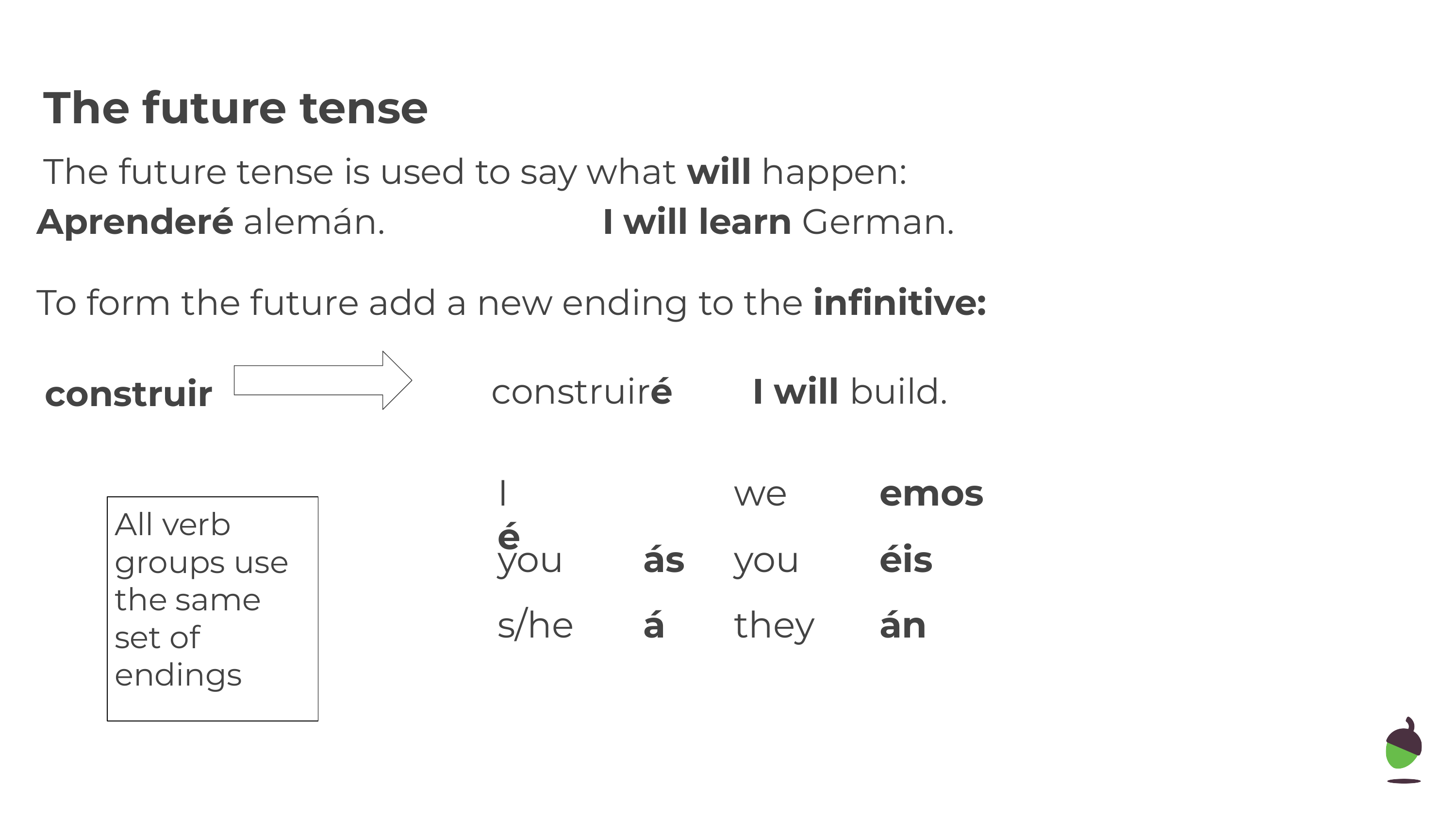

# The future tense
The future tense is used to say what will happen:
I will learn German.
Aprenderé alemán.
 To form the future add a new ending to the infinitive:

construiré
 I will build.
construir

I		    é
we		emos
All verb groups use the same set of endings
you		ás
you		éis
s/he 	á
they	án